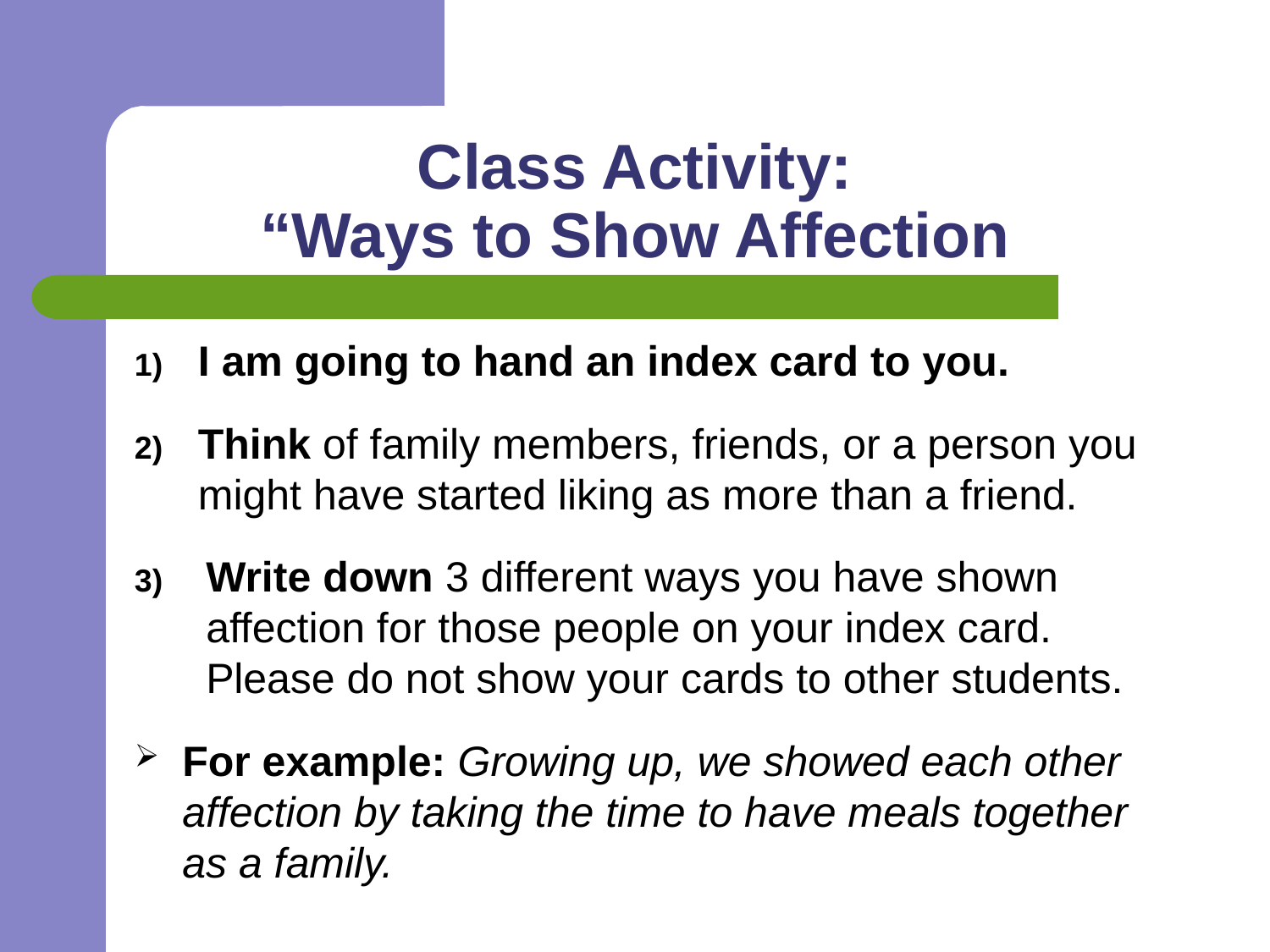

# Class Activity: “Ways to Show Affection
I am going to hand an index card to you.
Think of family members, friends, or a person you might have started liking as more than a friend.
Write down 3 different ways you have shown affection for those people on your index card. Please do not show your cards to other students.
For example: Growing up, we showed each other affection by taking the time to have meals together as a family.